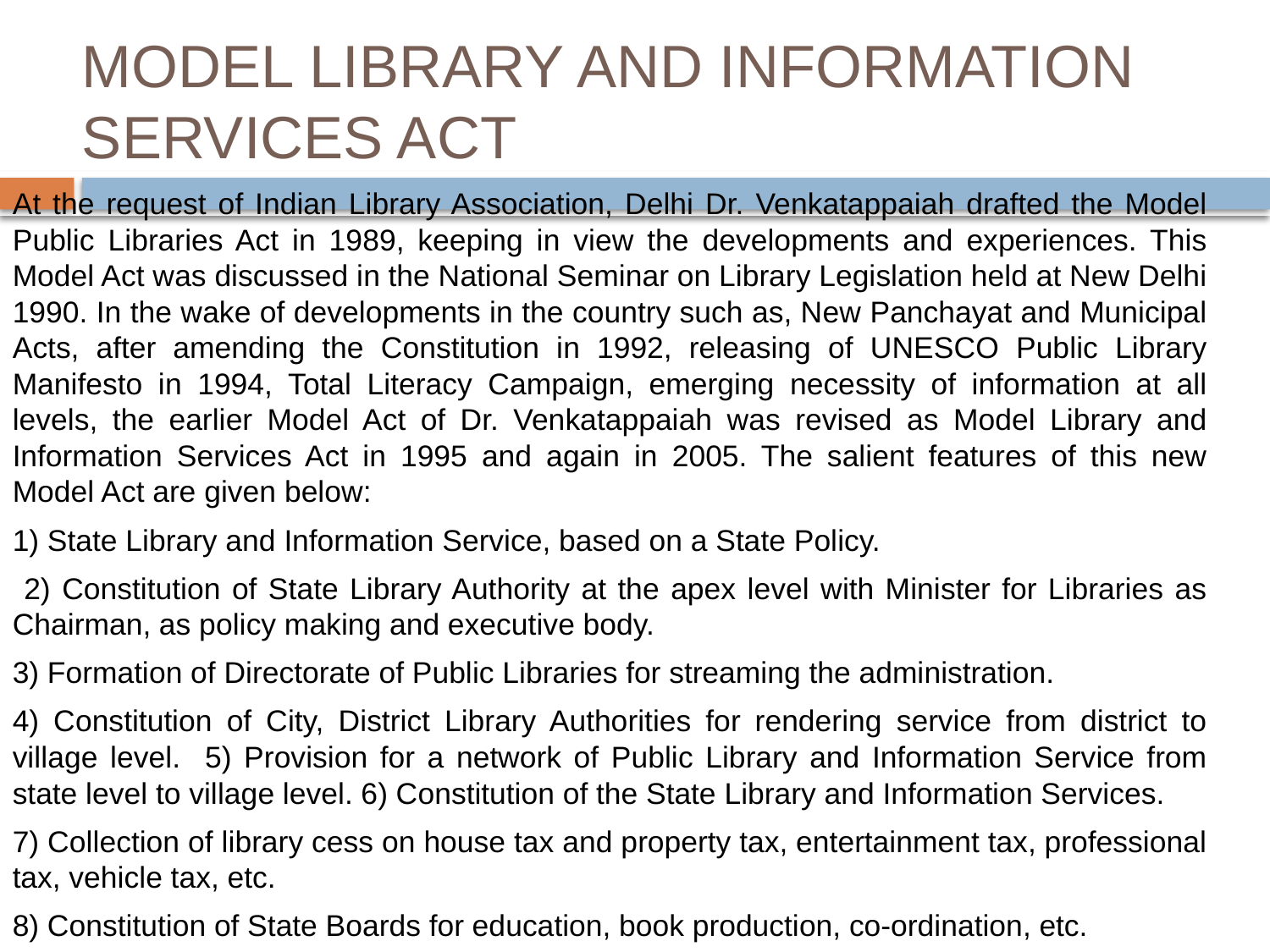

# MODEL LIBRARY AND INFORMATION SERVICES ACT
At the request of Indian Library Association, Delhi Dr. Venkatappaiah drafted the Model Public Libraries Act in 1989, keeping in view the developments and experiences. This Model Act was discussed in the National Seminar on Library Legislation held at New Delhi 1990. In the wake of developments in the country such as, New Panchayat and Municipal Acts, after amending the Constitution in 1992, releasing of UNESCO Public Library Manifesto in 1994, Total Literacy Campaign, emerging necessity of information at all levels, the earlier Model Act of Dr. Venkatappaiah was revised as Model Library and Information Services Act in 1995 and again in 2005. The salient features of this new Model Act are given below:
1) State Library and Information Service, based on a State Policy.
 2) Constitution of State Library Authority at the apex level with Minister for Libraries as Chairman, as policy making and executive body.
3) Formation of Directorate of Public Libraries for streaming the administration.
4) Constitution of City, District Library Authorities for rendering service from district to village level.  5) Provision for a network of Public Library and Information Service from state level to village level. 6) Constitution of the State Library and Information Services.
7) Collection of library cess on house tax and property tax, entertainment tax, professional tax, vehicle tax, etc.
8) Constitution of State Boards for education, book production, co-ordination, etc.
9) Accountability of public expenditure and services.